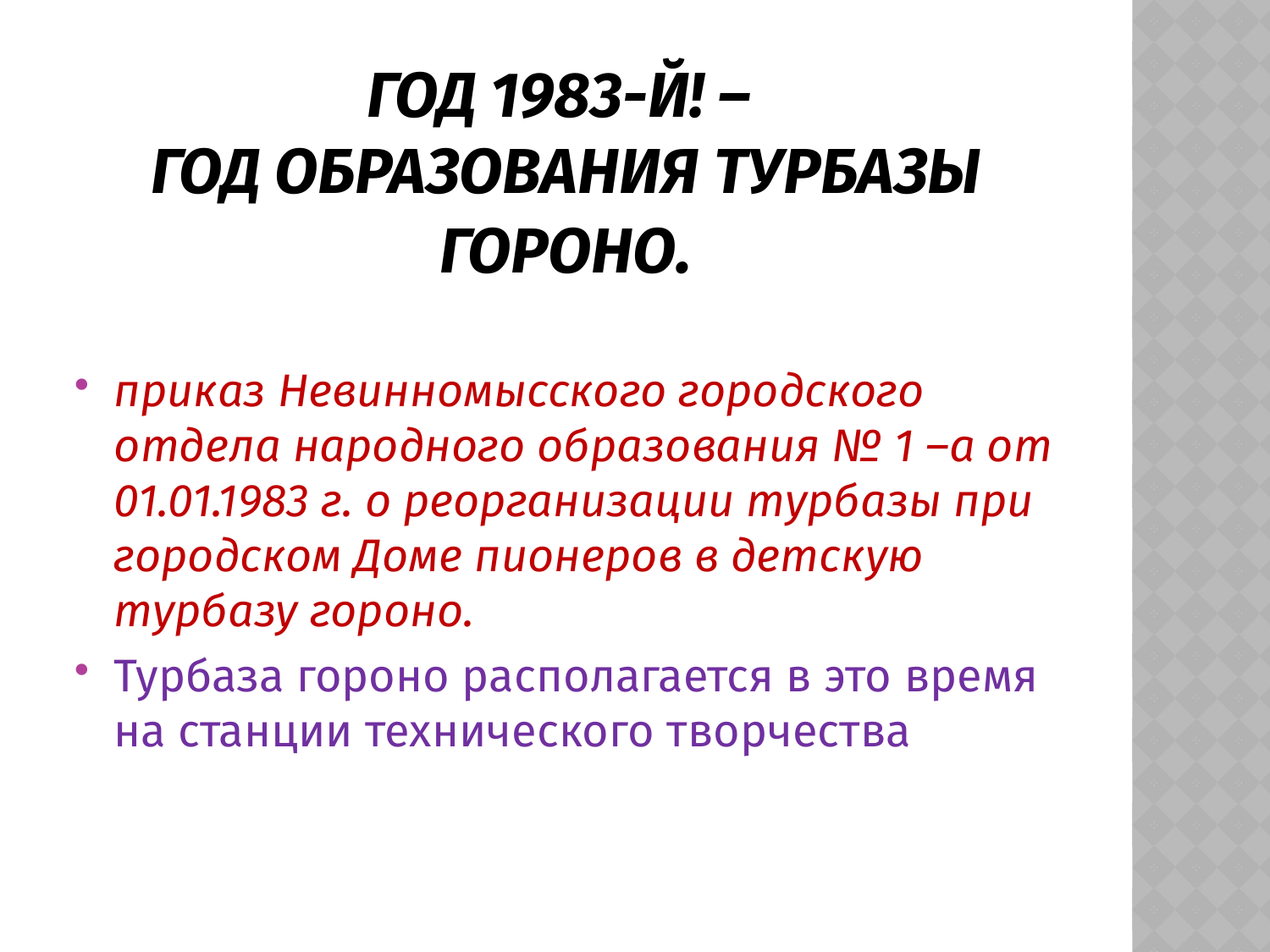

# Год 1983-й! – Год образования турбазы ГОРОНО.

приказ Невинномысского городского отдела народного образования № 1 –а от 01.01.1983 г. о реорганизации турбазы при городском Доме пионеров в детскую турбазу гороно.
Турбаза гороно располагается в это время на станции технического творчества